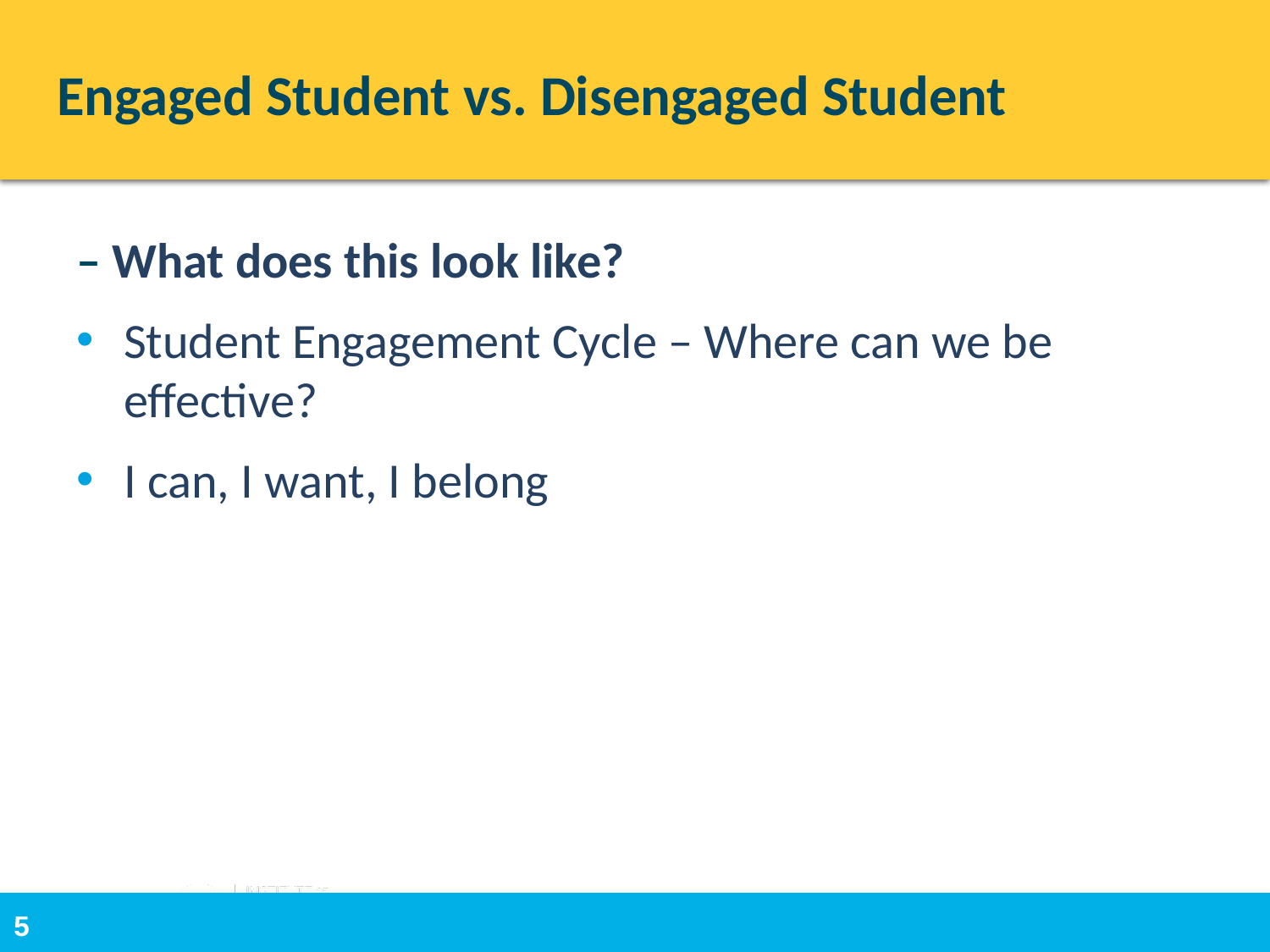

# Engaged Student vs. Disengaged Student
– What does this look like?
Student Engagement Cycle – Where can we be effective?
I can, I want, I belong